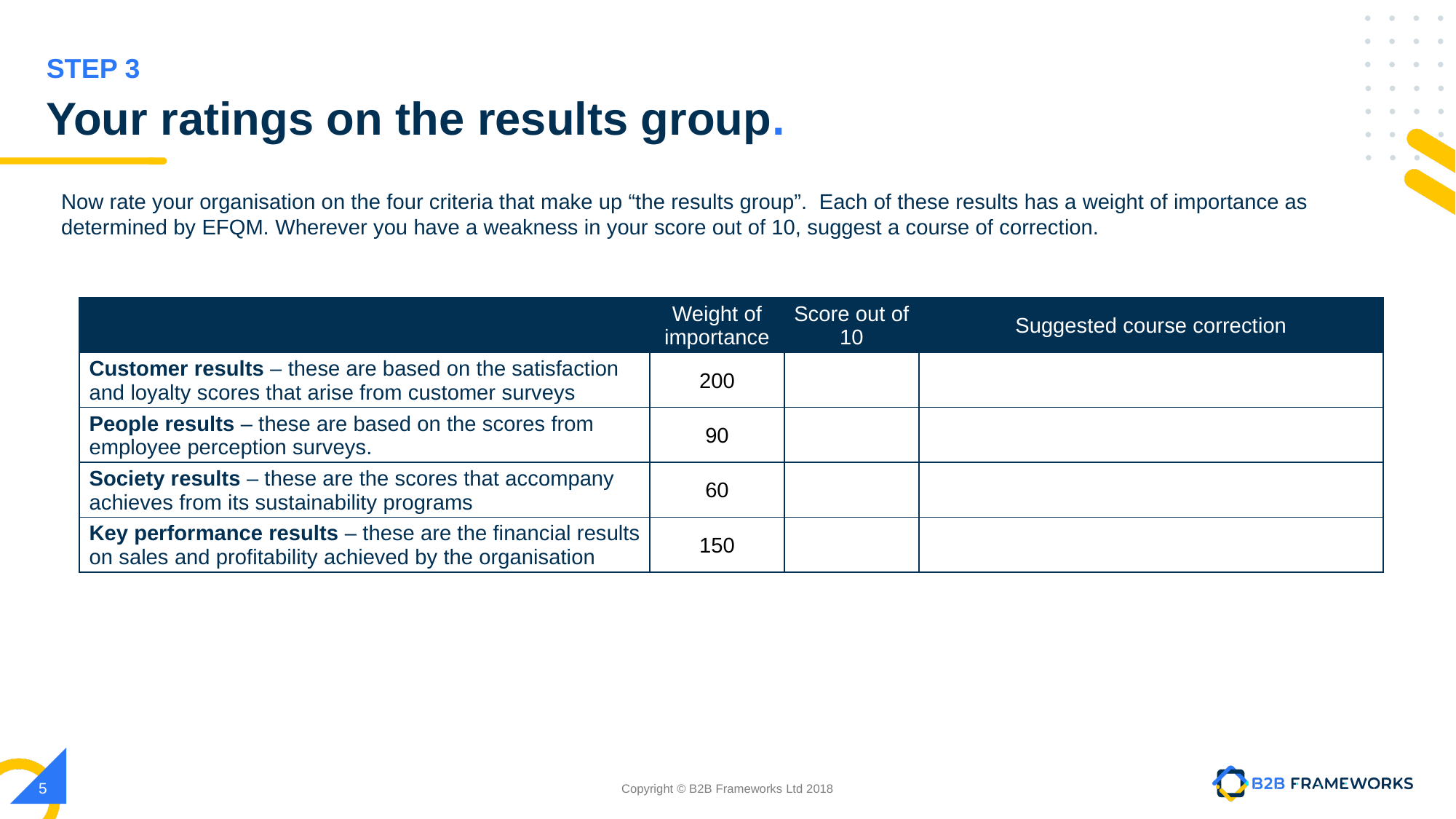

# Your ratings on the results group.
Now rate your organisation on the four criteria that make up “the results group”.  Each of these results has a weight of importance as determined by EFQM. Wherever you have a weakness in your score out of 10, suggest a course of correction.
|  | Weight of importance | Score out of 10 | Suggested course correction |
| --- | --- | --- | --- |
| Customer results – these are based on the satisfaction and loyalty scores that arise from customer surveys | 200 |  |  |
| People results – these are based on the scores from employee perception surveys. | 90 |  |  |
| Society results – these are the scores that accompany achieves from its sustainability programs | 60 |  |  |
| Key performance results – these are the financial results on sales and profitability achieved by the organisation | 150 |  |  |
5
Copyright © B2B Frameworks Ltd 2018